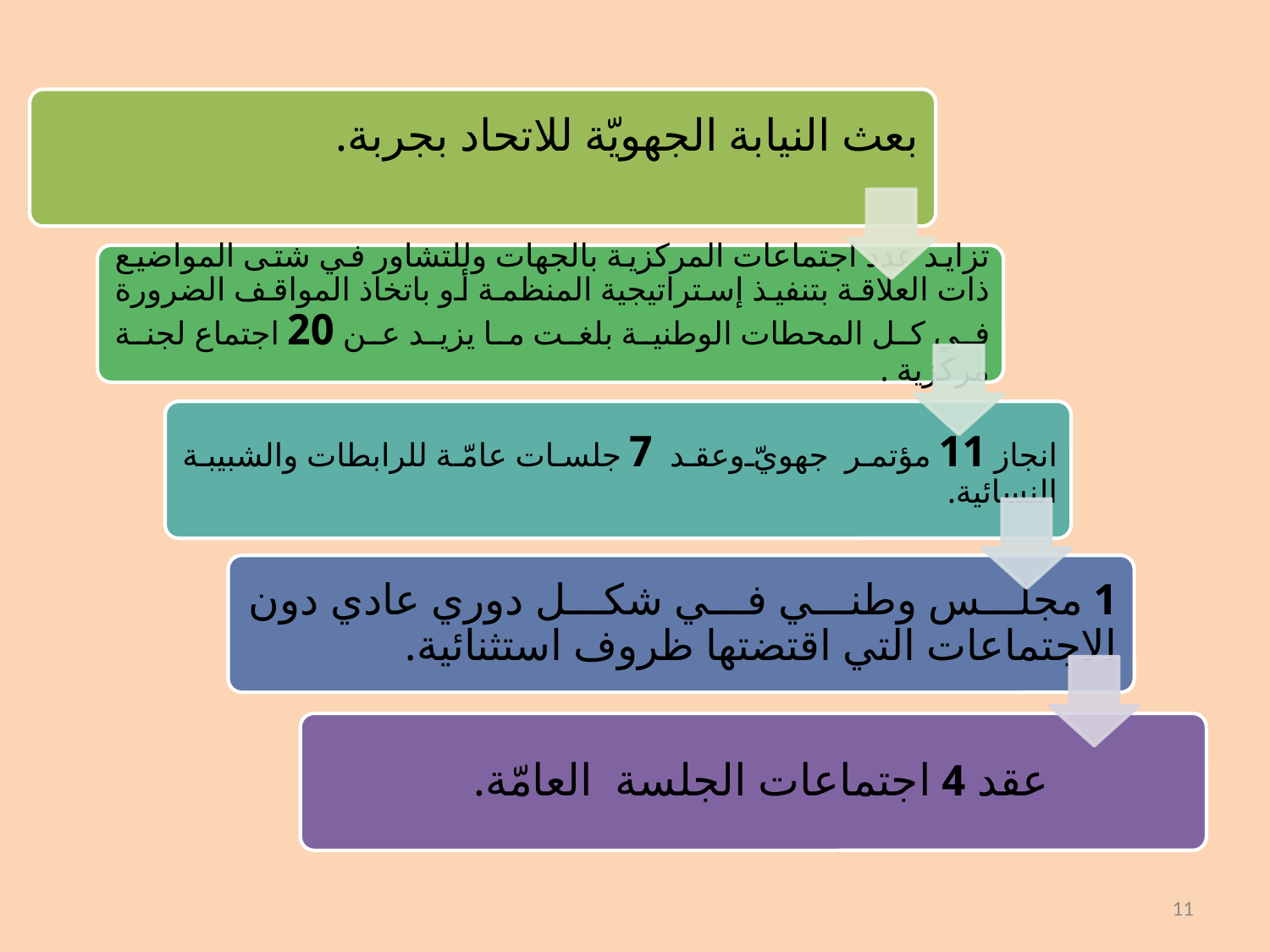

بعث النيابة الجهويّة للاتحاد بجربة.

تزايد عدد اجتماعات المركزية بالجهات وللتشاور في شتى المواضيع ذات العلاقة بتنفيذ إستراتيجية المنظمة أو باتخاذ المواقف الضرورة في كل المحطات الوطنية بلغت ما يزيد عن 20 اجتماع لجنة مركزية .
انجاز 11 مؤتمر جهويّ وعقد  7 جلسات عامّة للرابطات والشبيبة النسائية.
1 مجلس وطني في شكل دوري عادي دون الاجتماعات التي اقتضتها ظروف استثنائية.
عقد 4 اجتماعات الجلسة  العامّة.

11